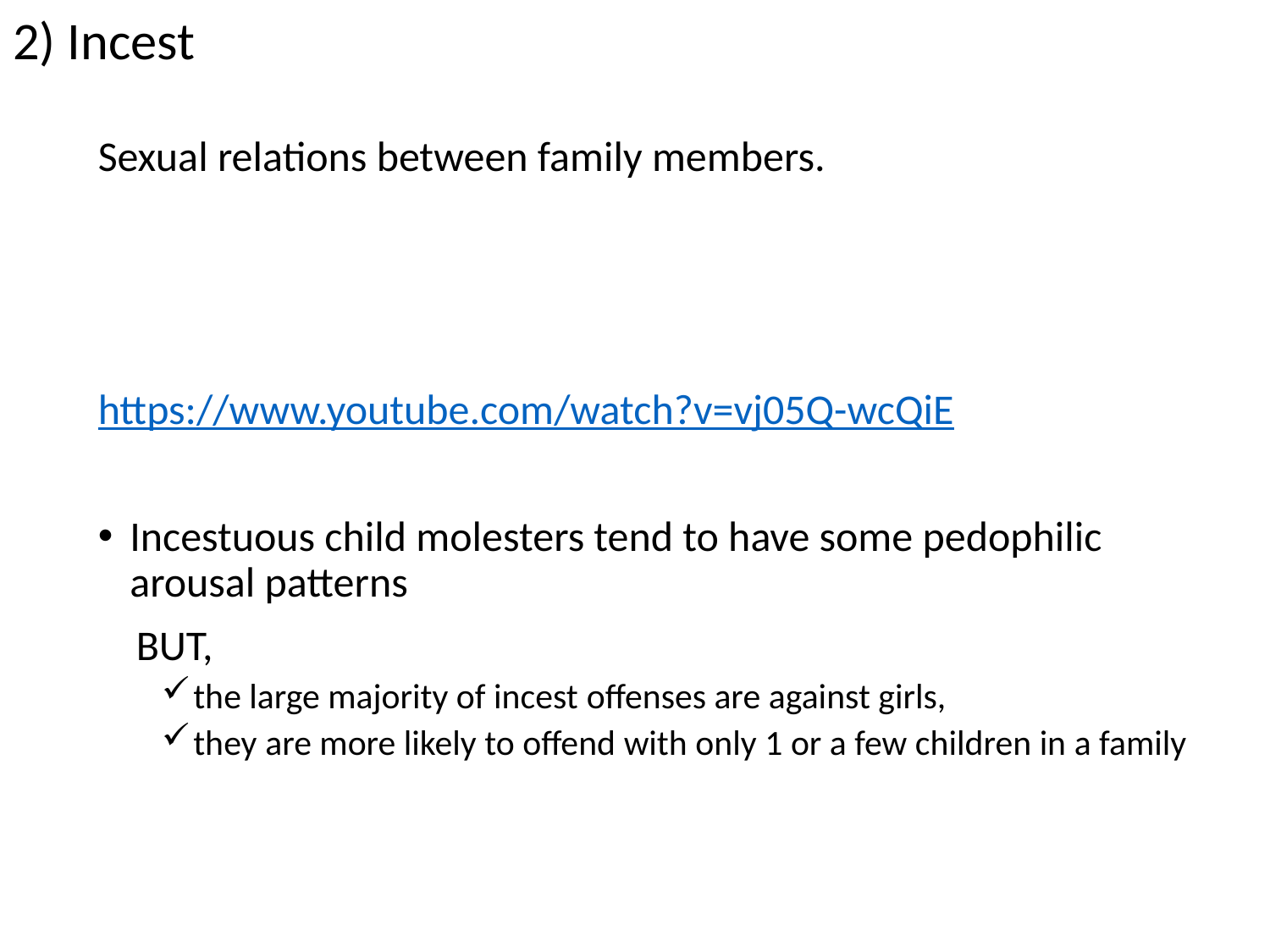

# 2) Incest
Sexual relations between family members.

https://www.youtube.com/watch?v=vj05Q-wcQiE

Incestuous child molesters tend to have some pedophilic arousal patterns
    BUT,
the large majority of incest offenses are against girls,
they are more likely to offend with only 1 or a few children in a family